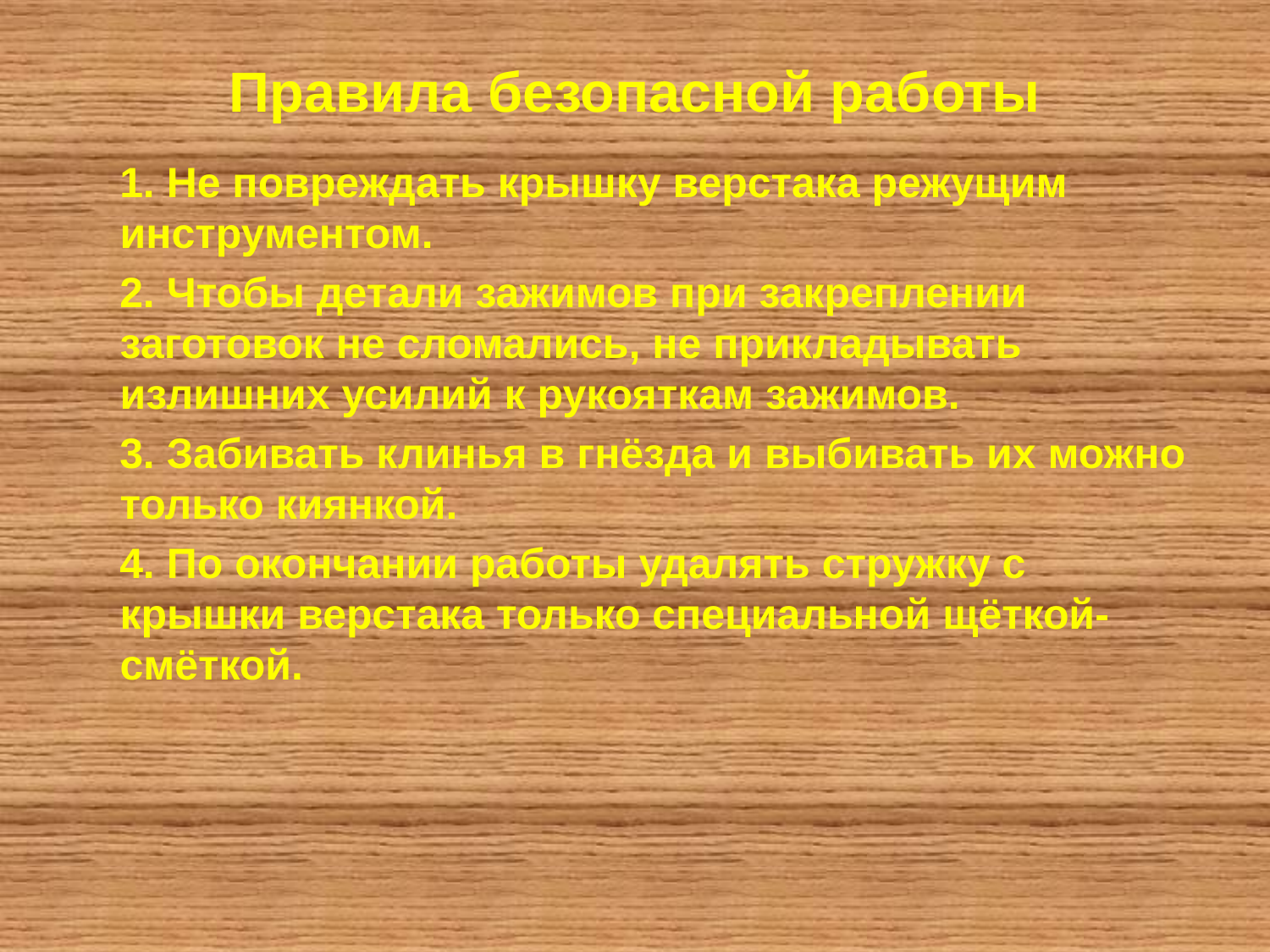

# Правила безопасной работы
    1. Не повреждать крышку верстака режущим инструментом.
    2. Чтобы детали зажимов при закреплении заготовок не сломались, не прикладывать излишних усилий к рукояткам зажимов.
    3. Забивать клинья в гнёзда и выбивать их можно только киянкой.
    4. По окончании работы удалять стружку с крышки верстака только специальной щёткой-смёткой.